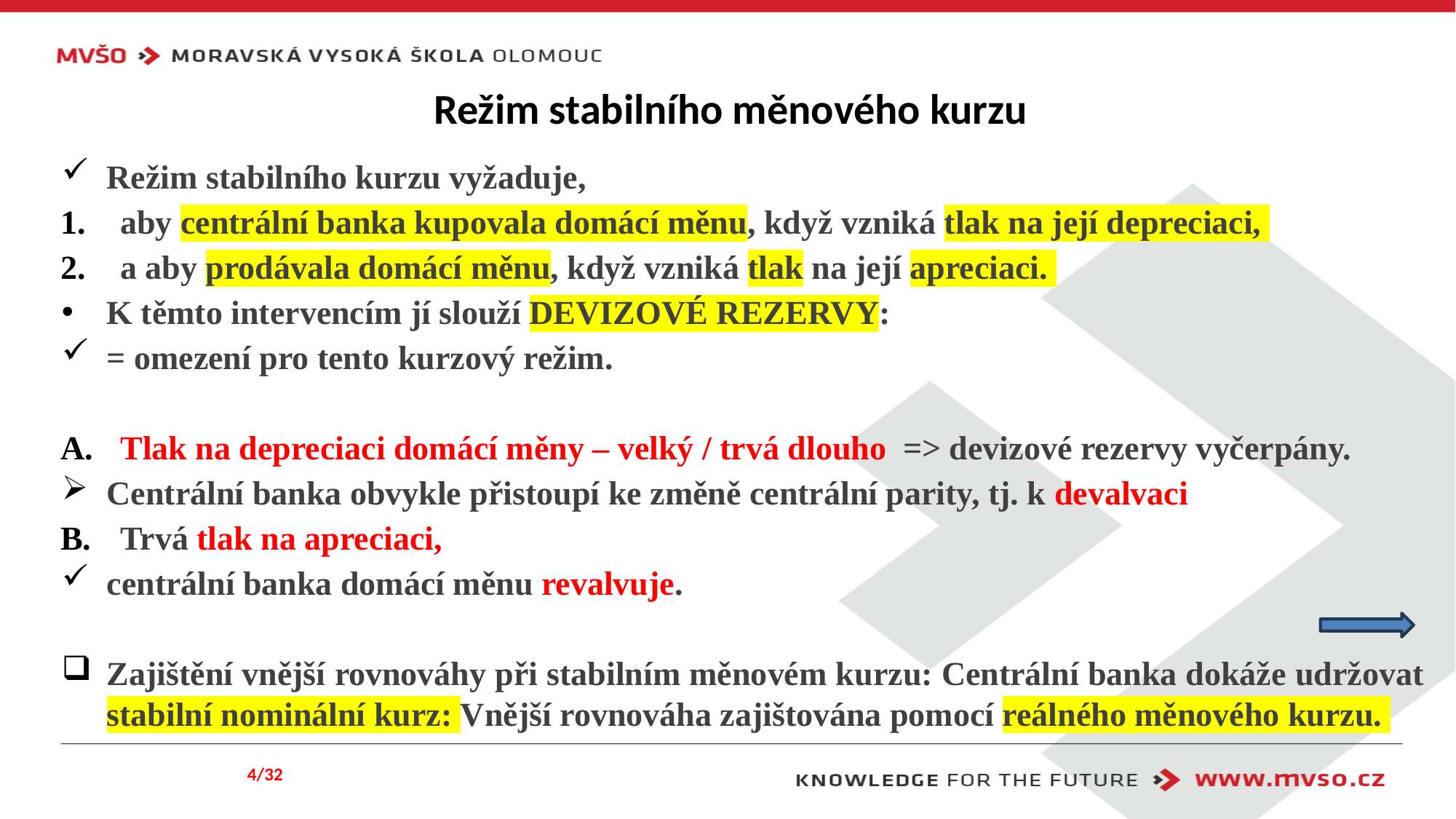

# Režim stabilního měnového kurzu
Režim stabilního kurzu vyžaduje,
aby centrální banka kupovala domácí měnu, když vzniká tlak na její depreciaci,
a aby prodávala domácí měnu, když vzniká tlak na její apreciaci.
K těmto intervencím jí slouží DEVIZOVÉ REZERVY:
= omezení pro tento kurzový režim.

Tlak na depreciaci domácí měny – velký / trvá dlouho  => devizové rezervy vyčerpány.
Centrální banka obvykle přistoupí ke změně centrální parity, tj. k devalvaci
Trvá tlak na apreciaci,
centrální banka domácí měnu revalvuje.

Zajištění vnější rovnováhy při stabilním měnovém kurzu: Centrální banka dokáže udržovat stabilní nominální kurz: Vnější rovnováha zajištována pomocí reálného měnového kurzu.

4/32